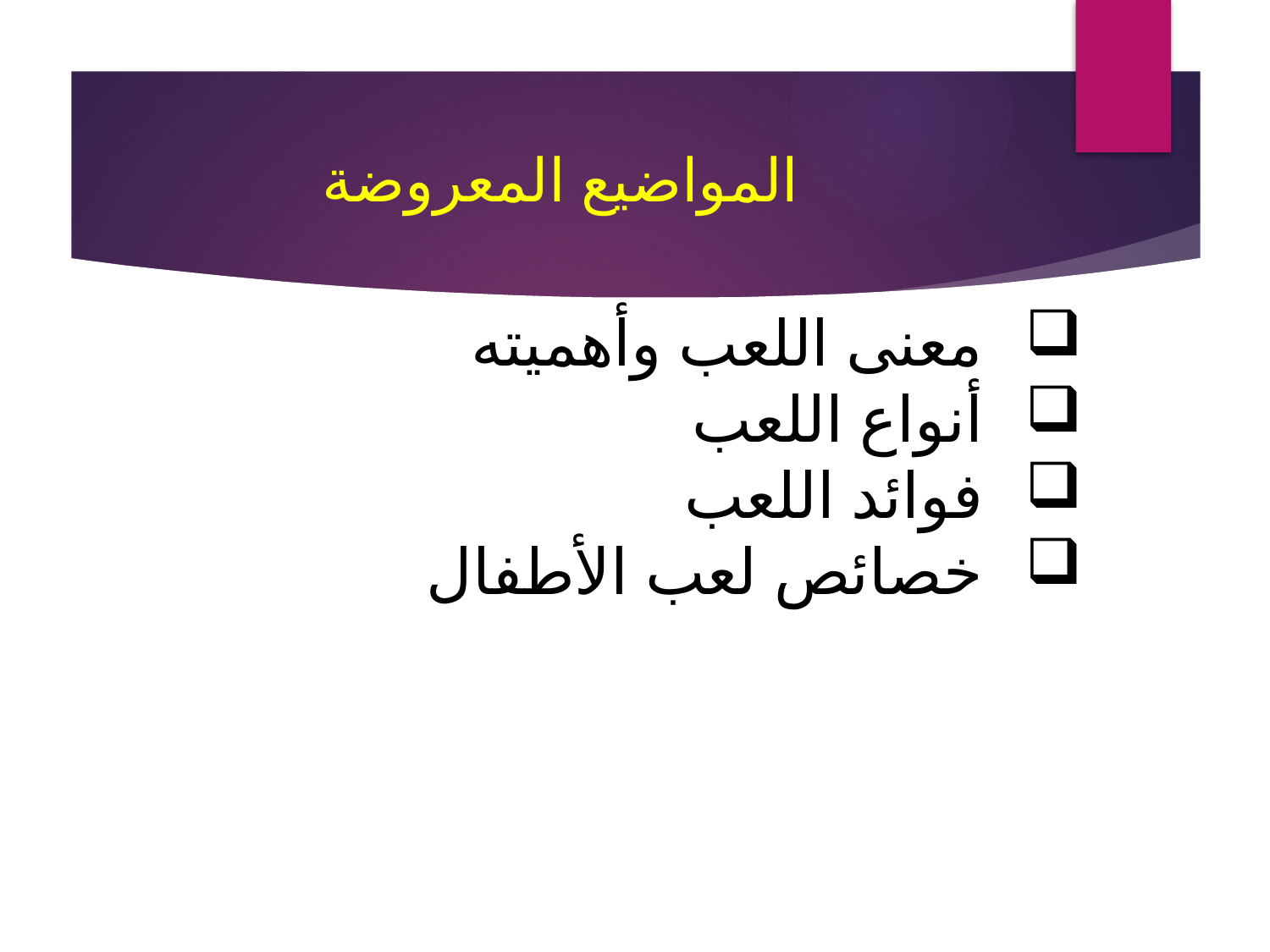

# المواضيع المعروضة
معنى اللعب وأهميته
أنواع اللعب
فوائد اللعب
خصائص لعب الأطفال